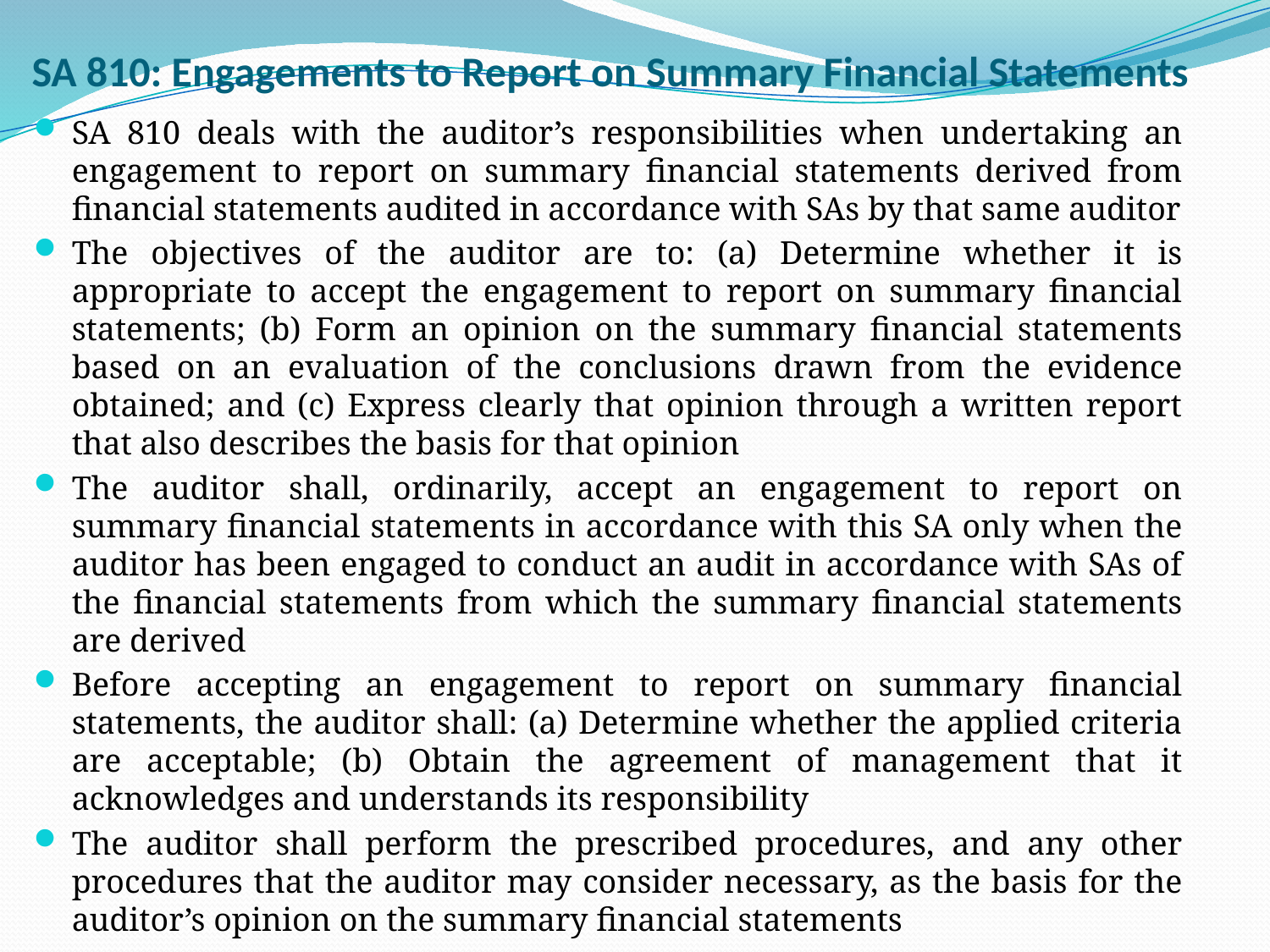

# SA 810: Engagements to Report on Summary Financial Statements
SA 810 deals with the auditor’s responsibilities when undertaking an engagement to report on summary financial statements derived from financial statements audited in accordance with SAs by that same auditor
The objectives of the auditor are to: (a) Determine whether it is appropriate to accept the engagement to report on summary financial statements; (b) Form an opinion on the summary financial statements based on an evaluation of the conclusions drawn from the evidence obtained; and (c) Express clearly that opinion through a written report that also describes the basis for that opinion
The auditor shall, ordinarily, accept an engagement to report on summary financial statements in accordance with this SA only when the auditor has been engaged to conduct an audit in accordance with SAs of the financial statements from which the summary financial statements are derived
Before accepting an engagement to report on summary financial statements, the auditor shall: (a) Determine whether the applied criteria are acceptable; (b) Obtain the agreement of management that it acknowledges and understands its responsibility
The auditor shall perform the prescribed procedures, and any other procedures that the auditor may consider necessary, as the basis for the auditor’s opinion on the summary financial statements